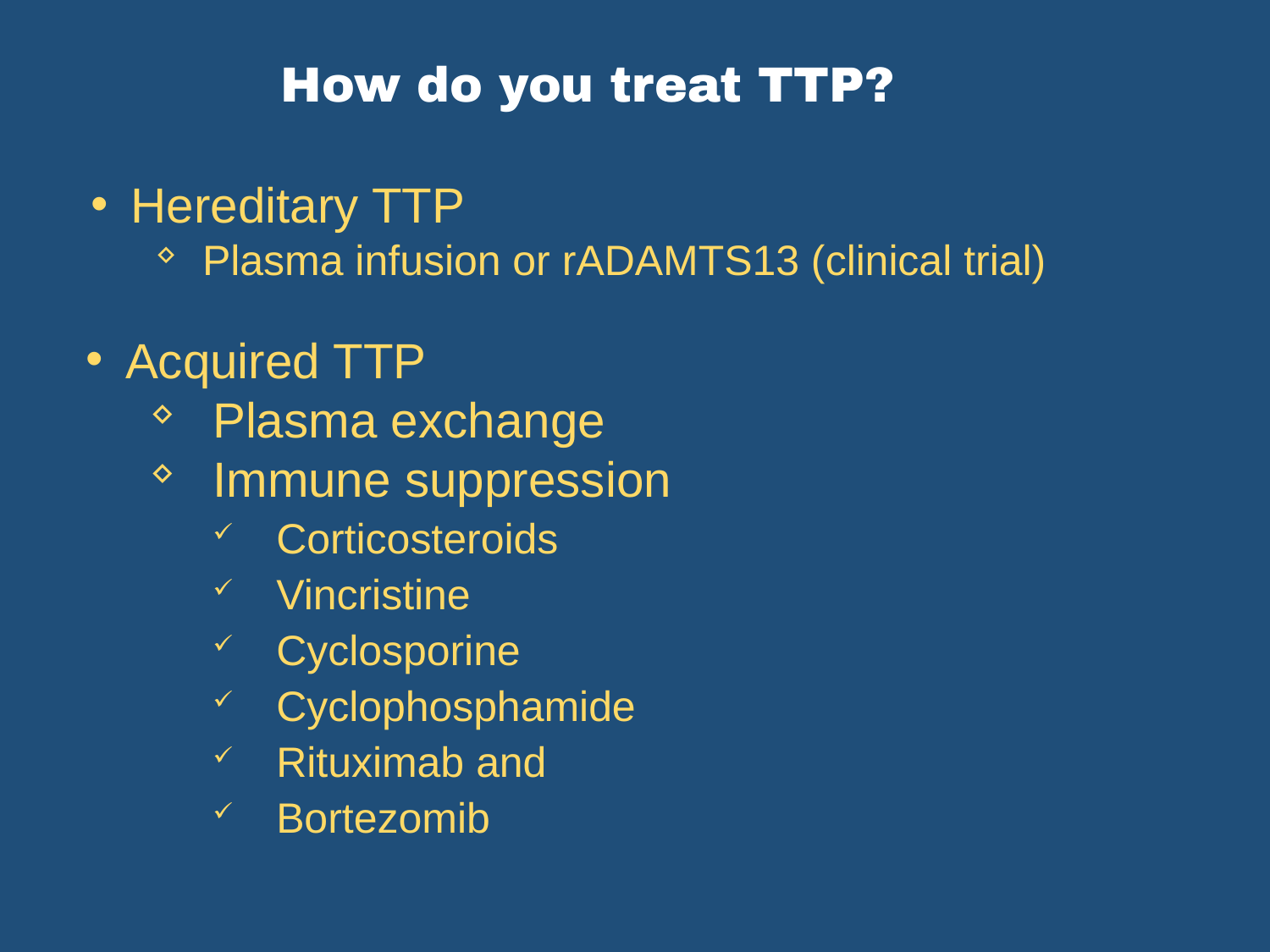

# How do you treat TTP?
Hereditary TTP
Plasma infusion or rADAMTS13 (clinical trial)
Acquired TTP
Plasma exchange
Immune suppression
Corticosteroids
Vincristine
Cyclosporine
Cyclophosphamide
Rituximab and
Bortezomib